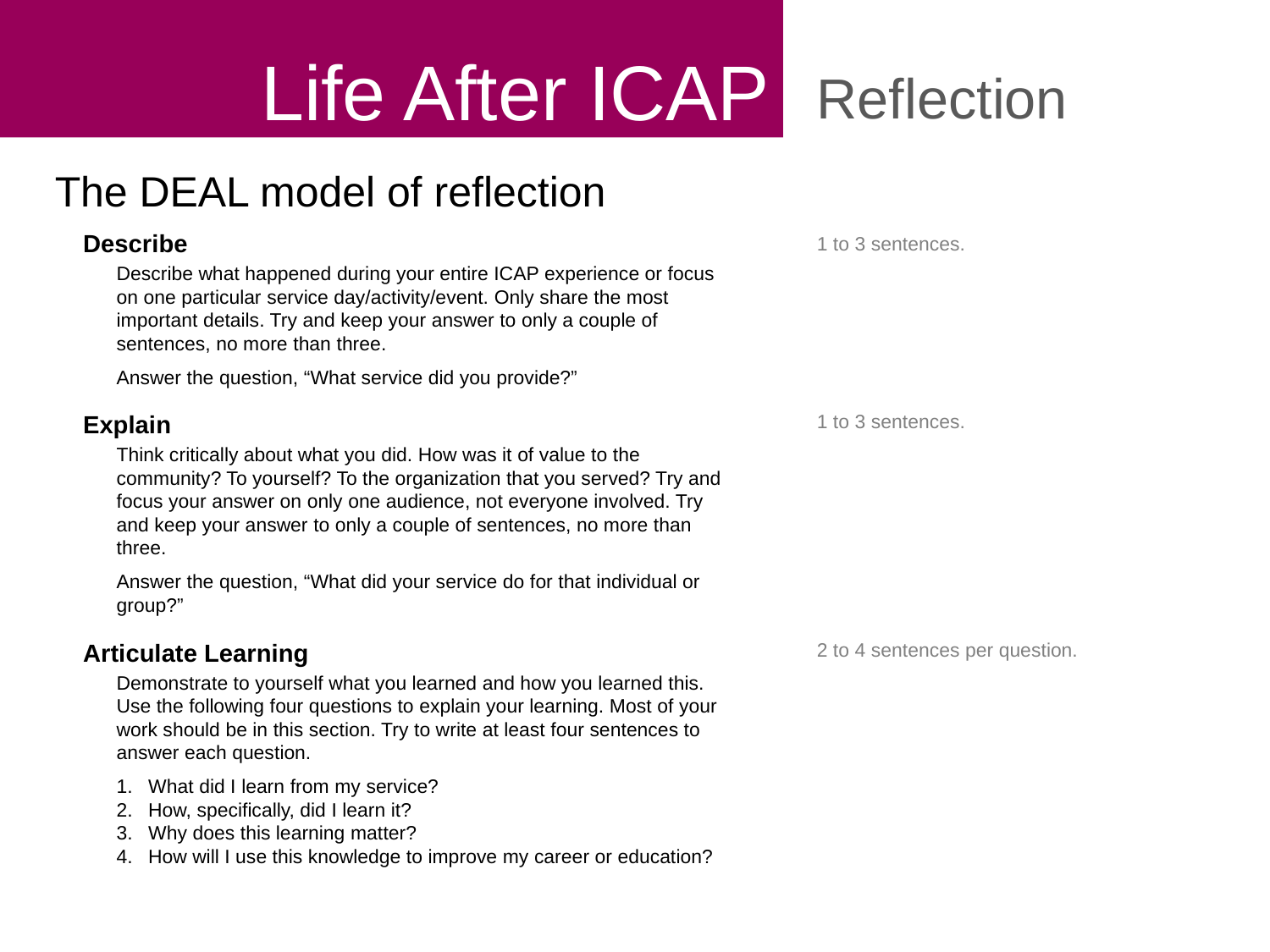

Life After ICAP
Reflection
The DEAL model of reflection
Describe
Describe what happened during your entire ICAP experience or focus on one particular service day/activity/event. Only share the most important details. Try and keep your answer to only a couple of sentences, no more than three.
Answer the question, “What service did you provide?”
1 to 3 sentences.
Explain
Think critically about what you did. How was it of value to the community? To yourself? To the organization that you served? Try and focus your answer on only one audience, not everyone involved. Try and keep your answer to only a couple of sentences, no more than three.
Answer the question, “What did your service do for that individual or group?”
1 to 3 sentences.
Articulate Learning
Demonstrate to yourself what you learned and how you learned this. Use the following four questions to explain your learning. Most of your work should be in this section. Try to write at least four sentences to answer each question.
What did I learn from my service?
How, specifically, did I learn it?
Why does this learning matter?
How will I use this knowledge to improve my career or education?
2 to 4 sentences per question.